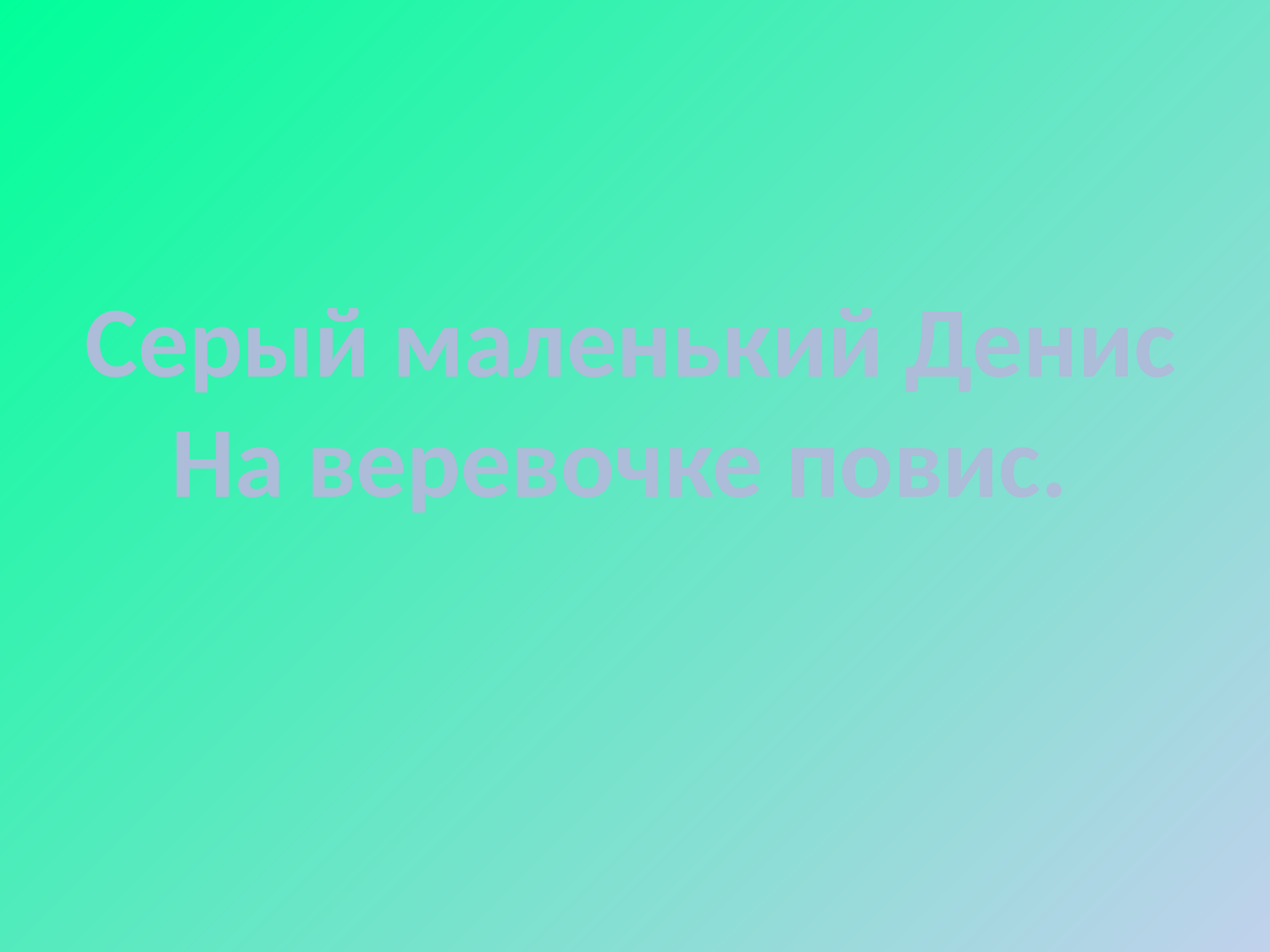

# Серый маленький Денис На веревочке повис.